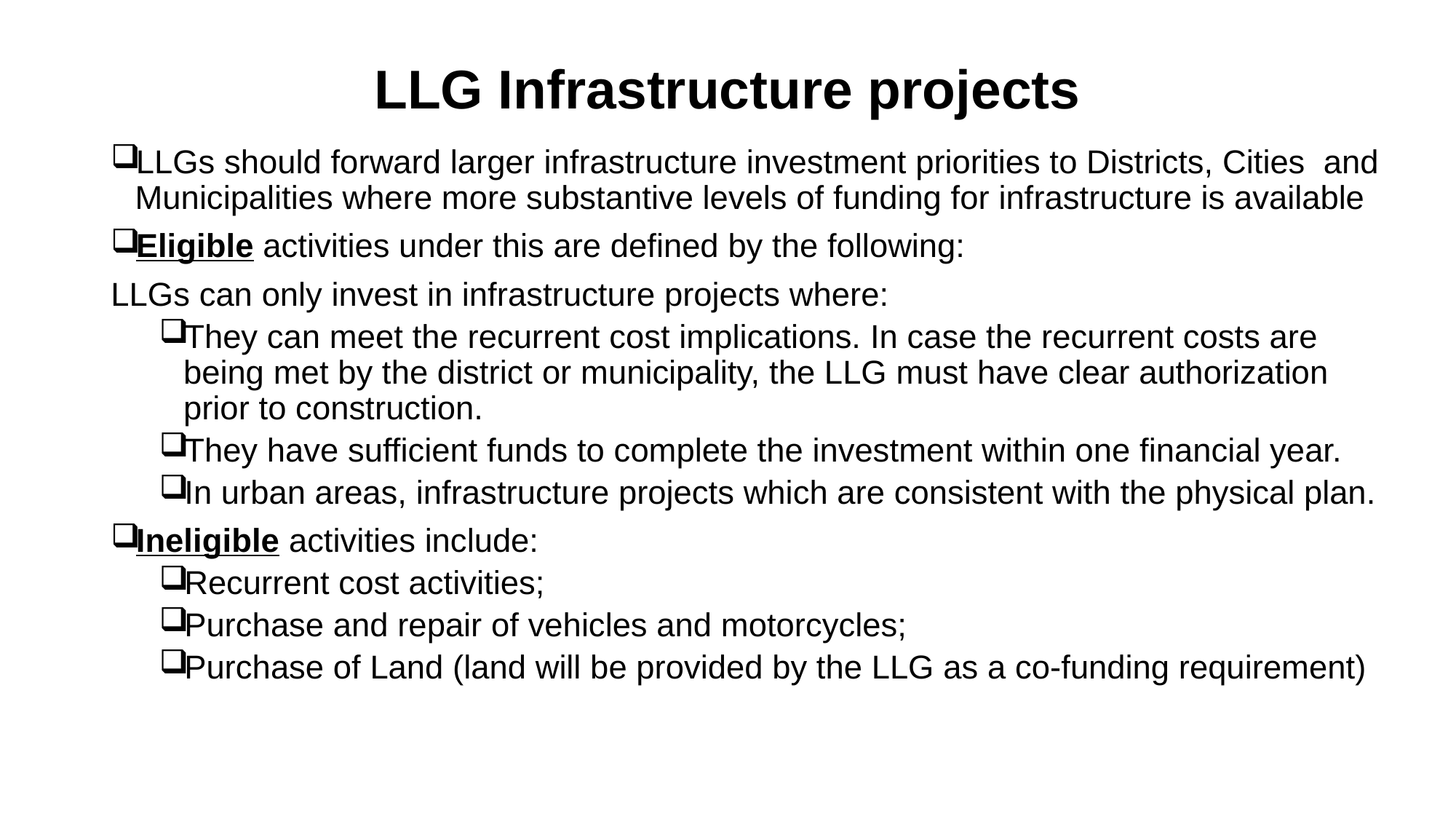

# LLG Infrastructure projects
LLGs should forward larger infrastructure investment priorities to Districts, Cities  and Municipalities where more substantive levels of funding for infrastructure is available
Eligible activities under this are defined by the following:
LLGs can only invest in infrastructure projects where:
They can meet the recurrent cost implications. In case the recurrent costs are being met by the district or municipality, the LLG must have clear authorization prior to construction.
They have sufficient funds to complete the investment within one financial year.
In urban areas, infrastructure projects which are consistent with the physical plan.
Ineligible activities include:
Recurrent cost activities;
Purchase and repair of vehicles and motorcycles;
Purchase of Land (land will be provided by the LLG as a co-funding requirement)

18